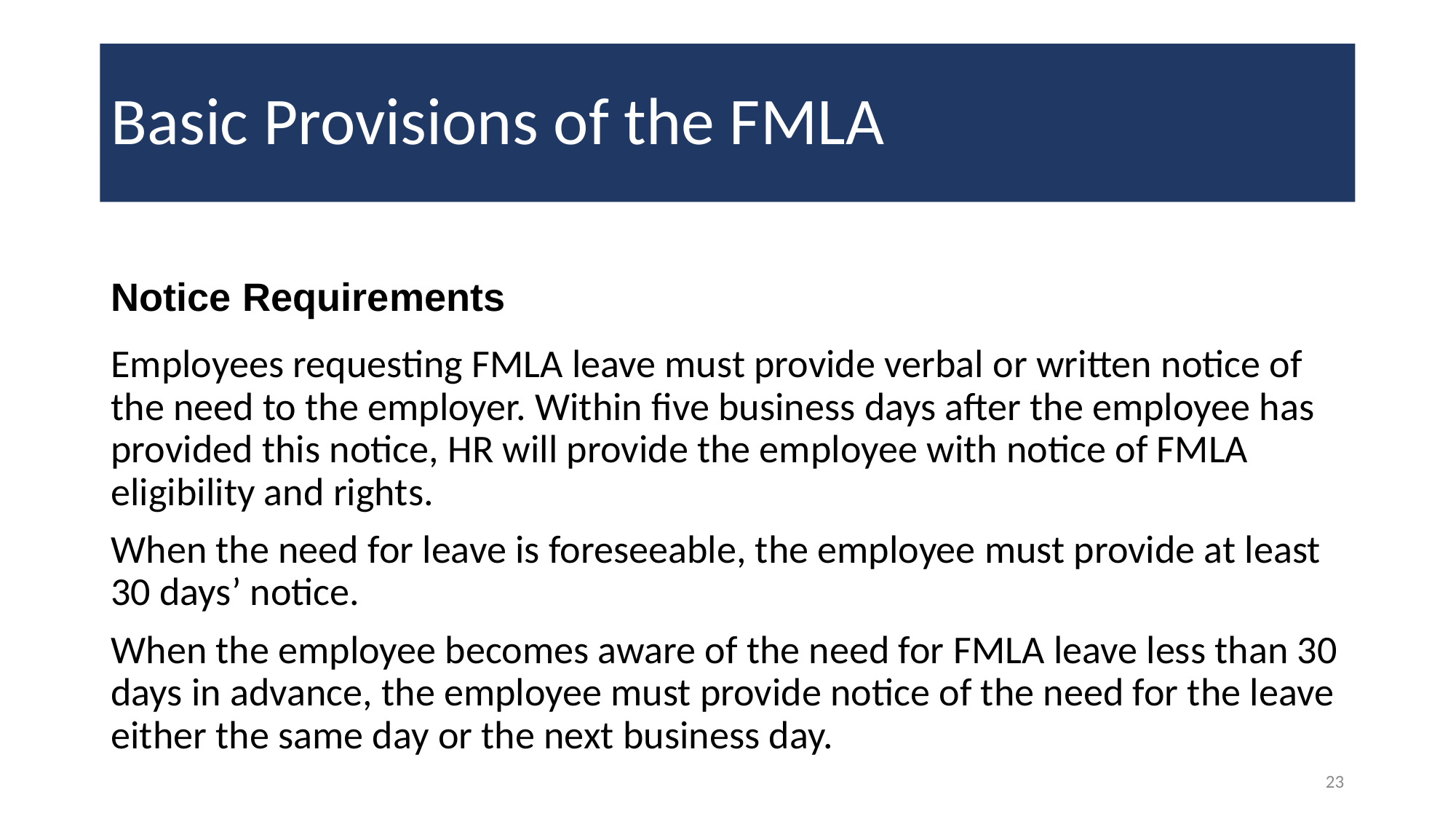

# Basic Provisions of the FMLA
Notice Requirements
Employees requesting FMLA leave must provide verbal or written notice of the need to the employer. Within five business days after the employee has provided this notice, HR will provide the employee with notice of FMLA eligibility and rights.
When the need for leave is foreseeable, the employee must provide at least 30 days’ notice.
When the employee becomes aware of the need for FMLA leave less than 30 days in advance, the employee must provide notice of the need for the leave either the same day or the next business day.
23